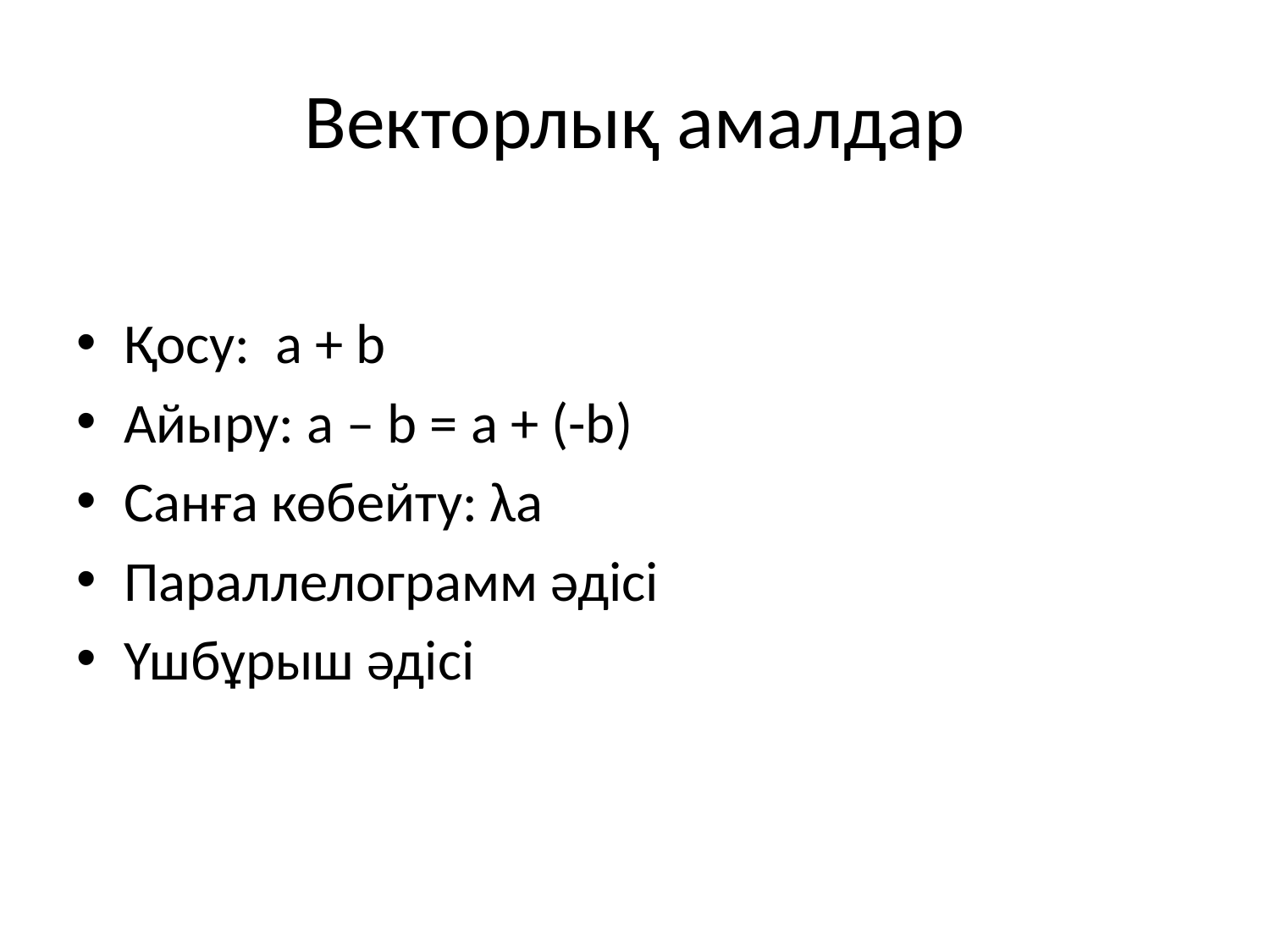

# Векторлық амалдар

Қосу:  a + b
Айыру: a – b = a + (-b)
Санға көбейту: λa
Параллелограмм әдісі
Үшбұрыш әдісі